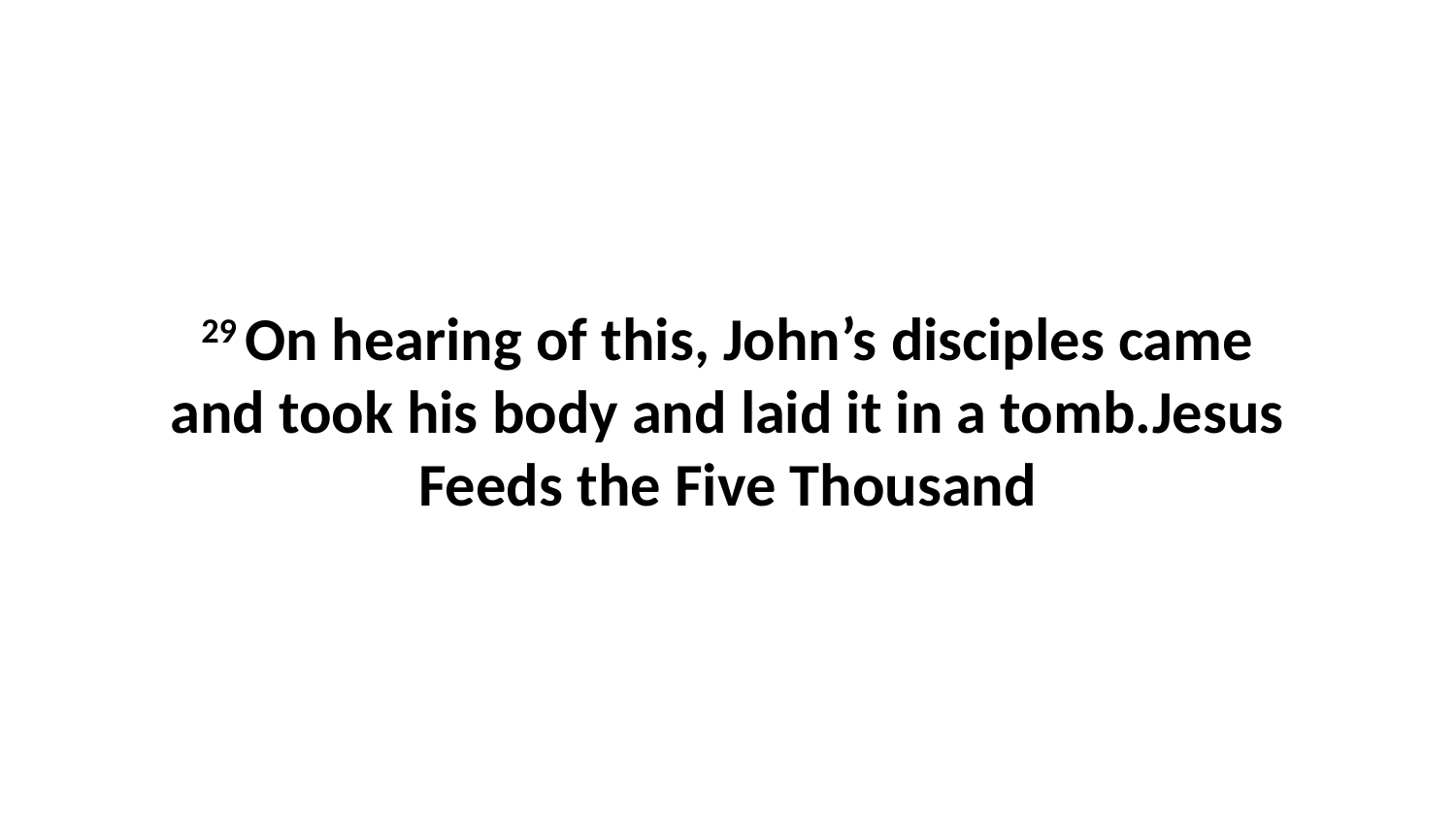

29 On hearing of this, John’s disciples came and took his body and laid it in a tomb.Jesus Feeds the Five Thousand